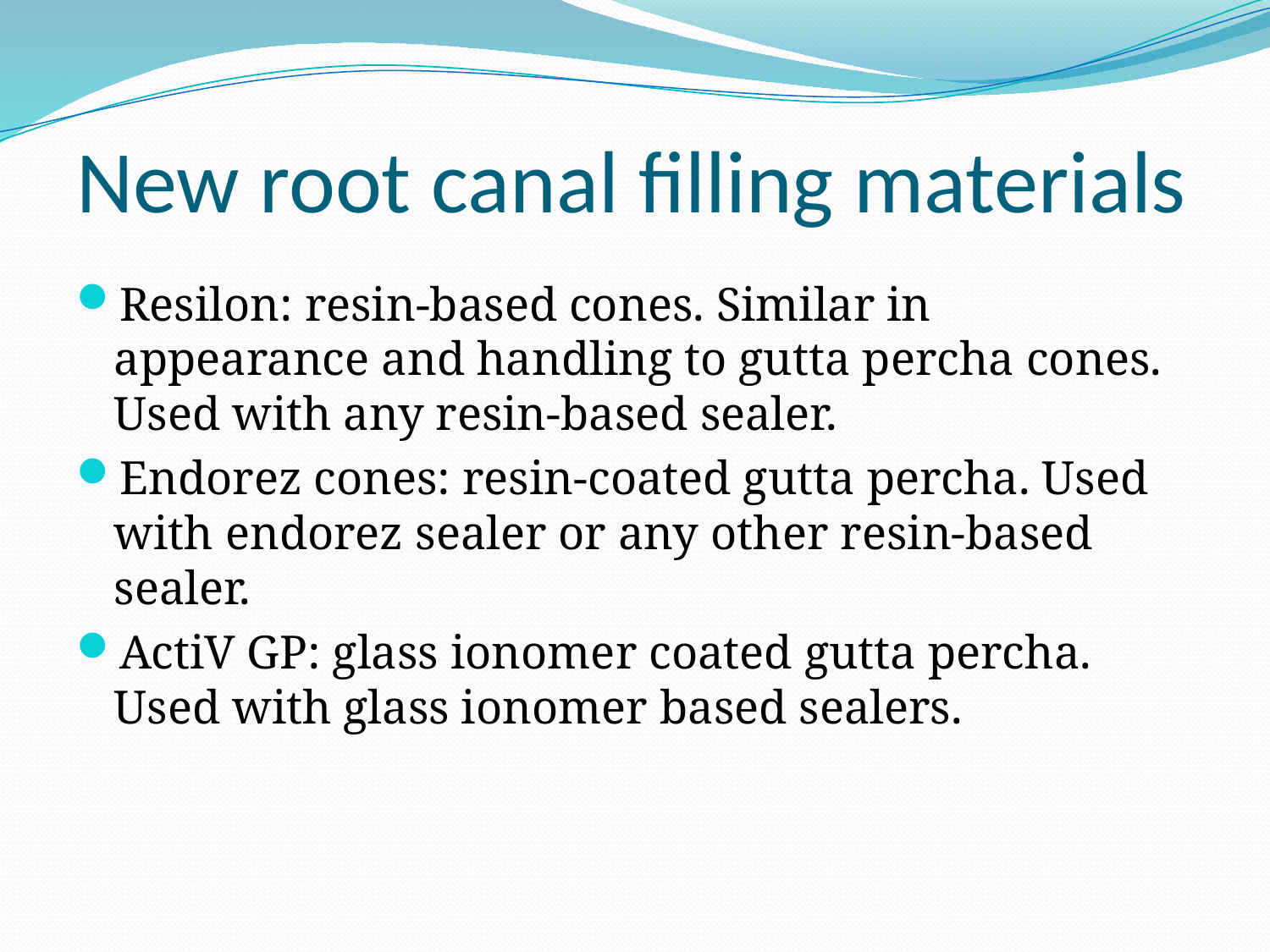

New root canal filling materials
Resilon: resin-based cones. Similar in appearance and handling to gutta percha cones. Used with any resin-based sealer.
Endorez cones: resin-coated gutta percha. Used with endorez sealer or any other resin-based sealer.
ActiV GP: glass ionomer coated gutta percha. Used with glass ionomer based sealers.